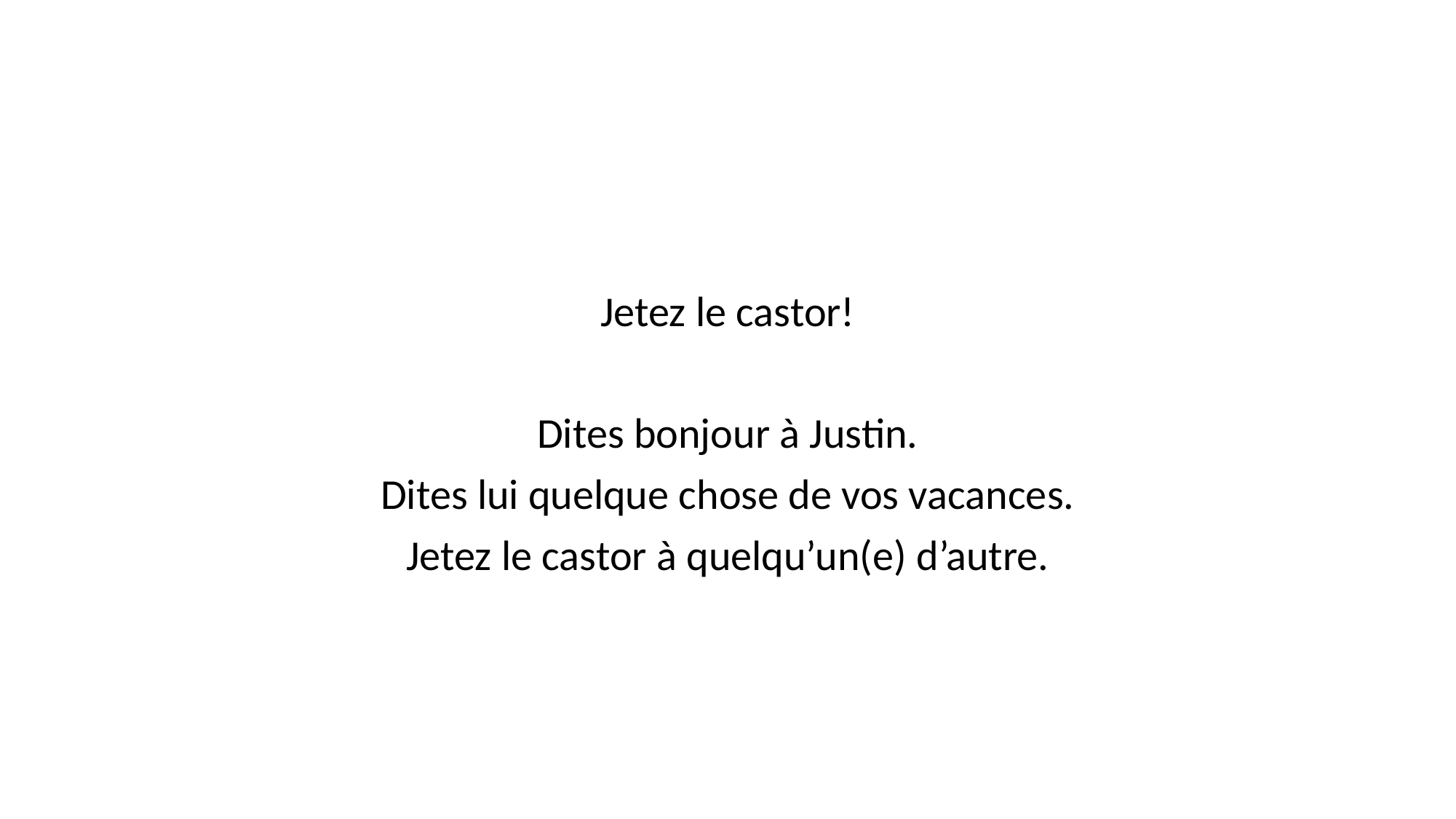

#

Jetez le castor!

Dites bonjour à Justin.
Dites lui quelque chose de vos vacances.
Jetez le castor à quelqu’un(e) d’autre.